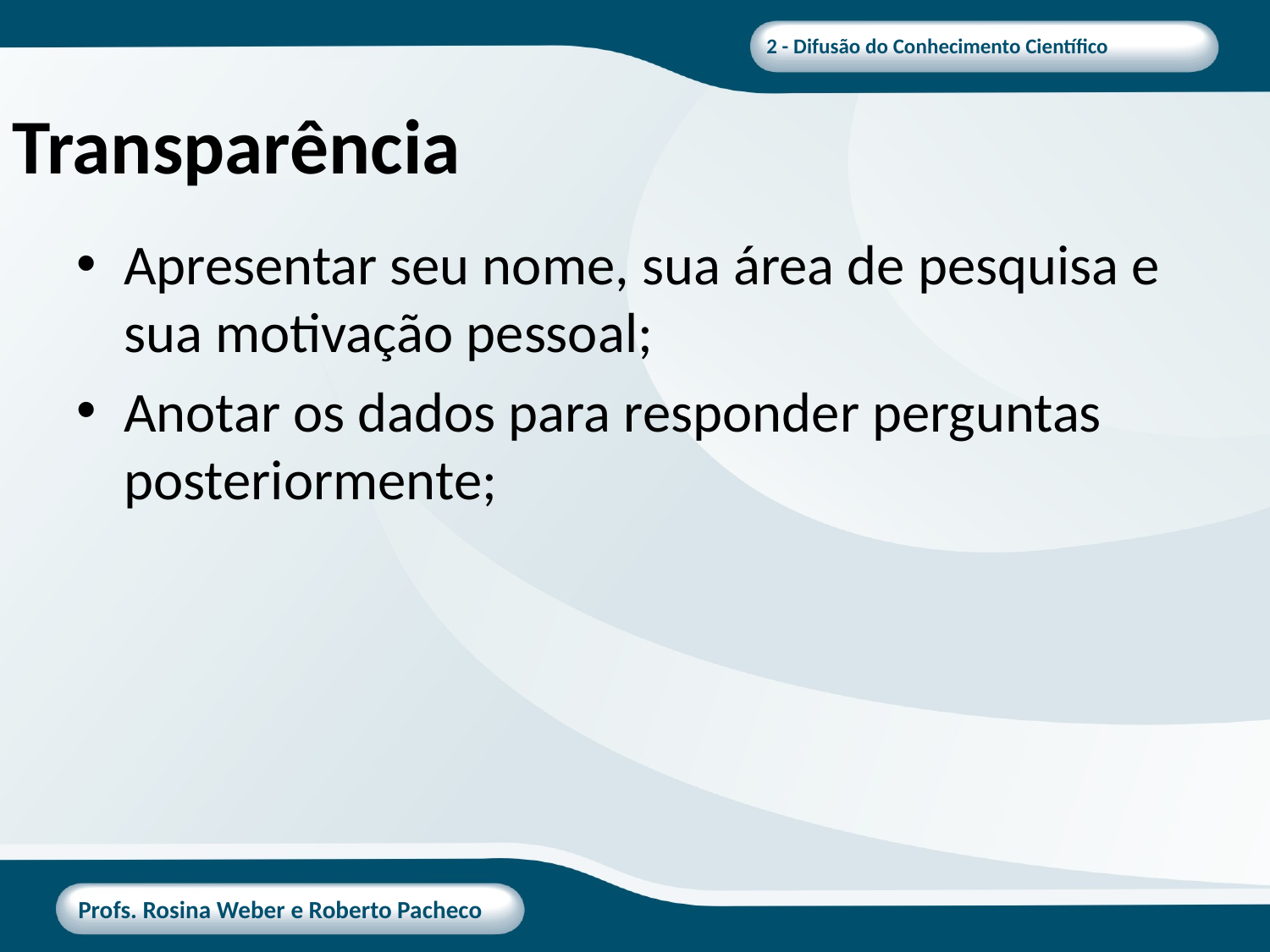

# Transparência
Apresentar seu nome, sua área de pesquisa e sua motivação pessoal;
Anotar os dados para responder perguntas posteriormente;